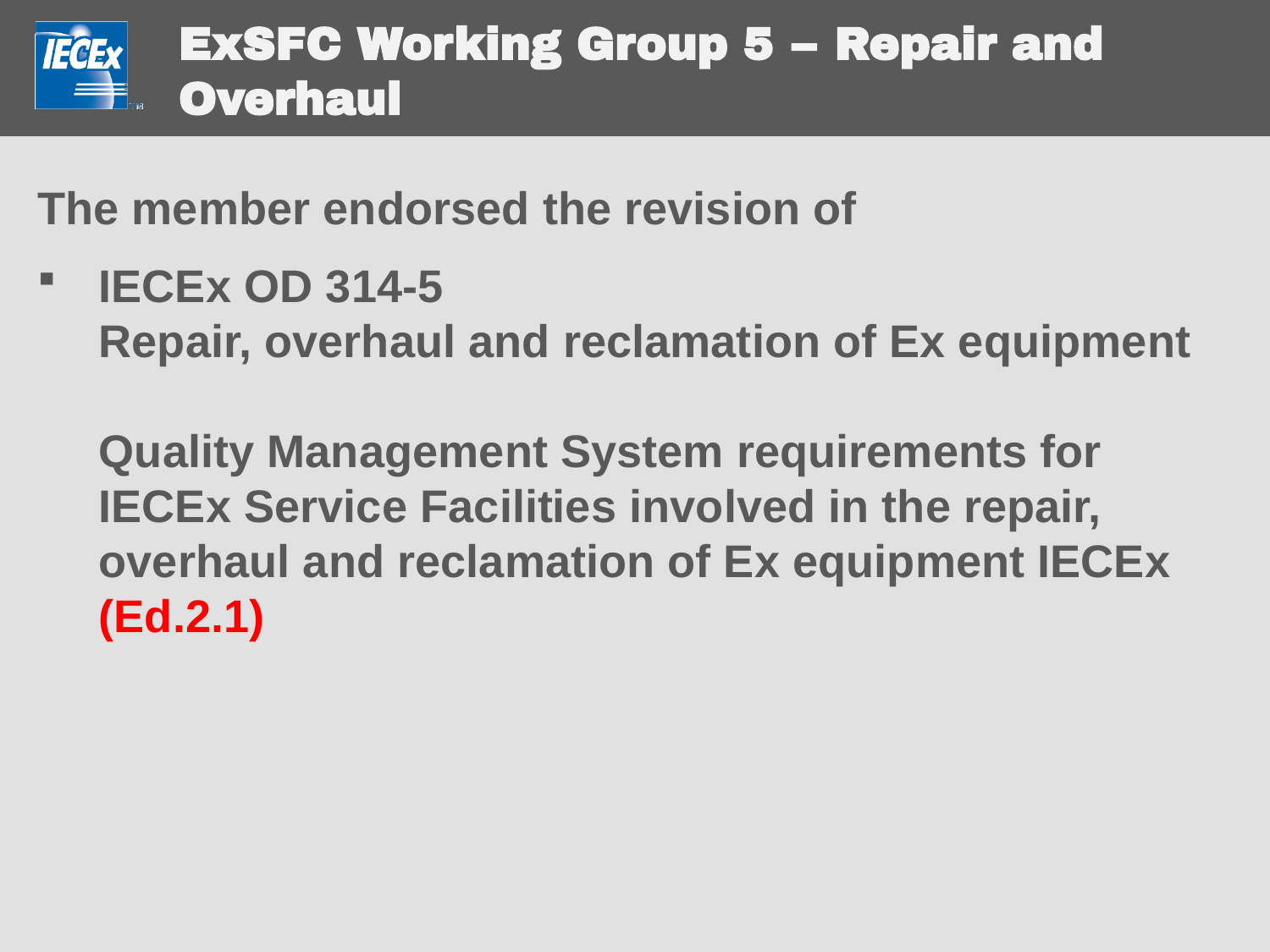

# ExSFC Working Group 5 − Repair and Overhaul
The member endorsed the revision of
IECEx OD 314-5
Repair, overhaul and reclamation of Ex equipment
Quality Management System requirements for IECEx Service Facilities involved in the repair, overhaul and reclamation of Ex equipment IECEx (Ed.2.1)